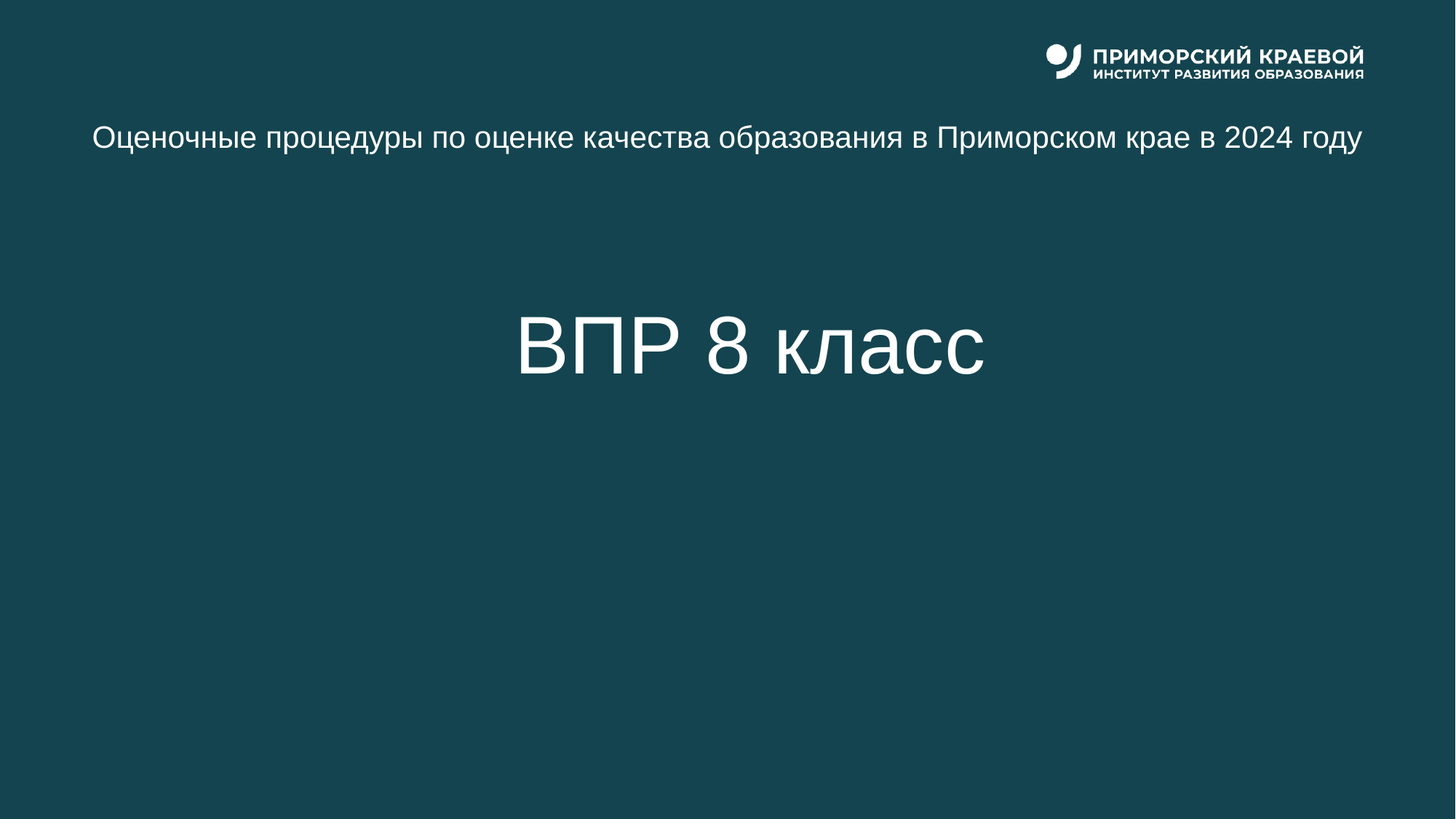

Оценочные процедуры по оценке качества образования в Приморском крае в 2024 году
ВПР 8 класс